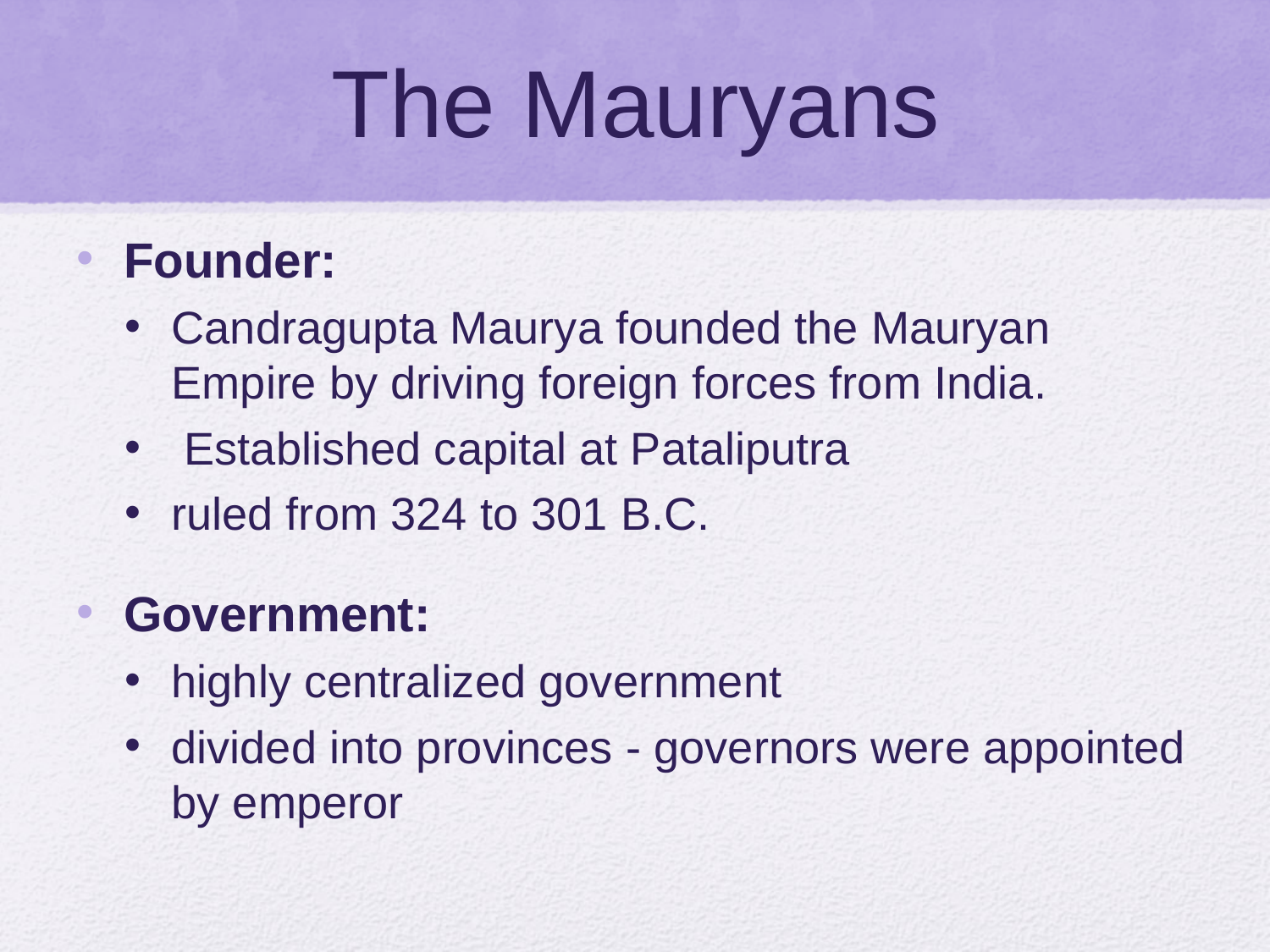

# The Mauryans
Founder:
Candragupta Maurya founded the Mauryan Empire by driving foreign forces from India.
 Established capital at Pataliputra
ruled from 324 to 301 b.c.
Government:
highly centralized government
divided into provinces - governors were appointed by emperor